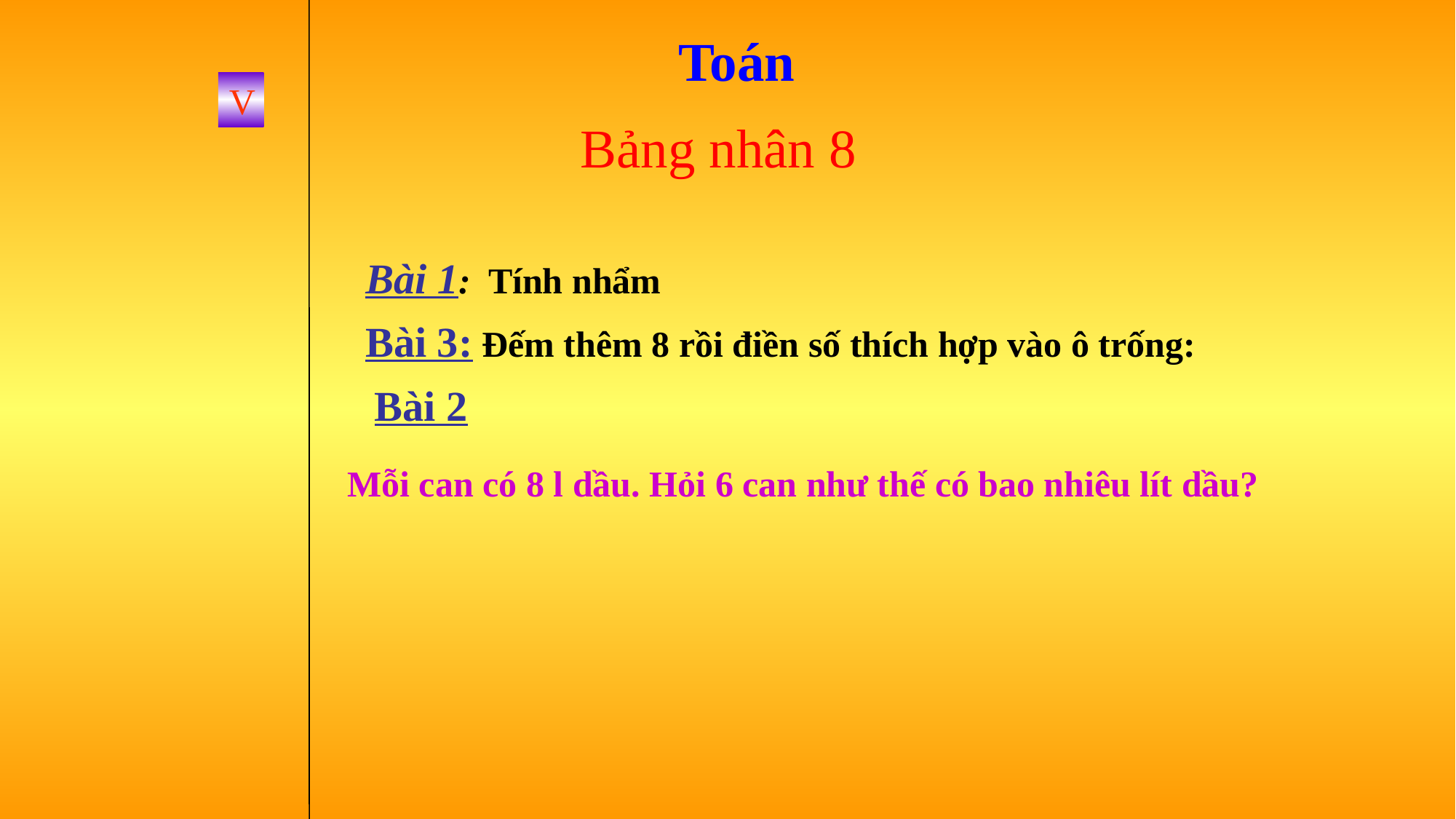

Toán
V
Bảng nhân 8
Bài 1:  Tính nhẩm
Bài 3: Đếm thêm 8 rồi điền số thích hợp vào ô trống:

Bài 2
Mỗi can có 8 l dầu. Hỏi 6 can như thế có bao nhiêu lít dầu?